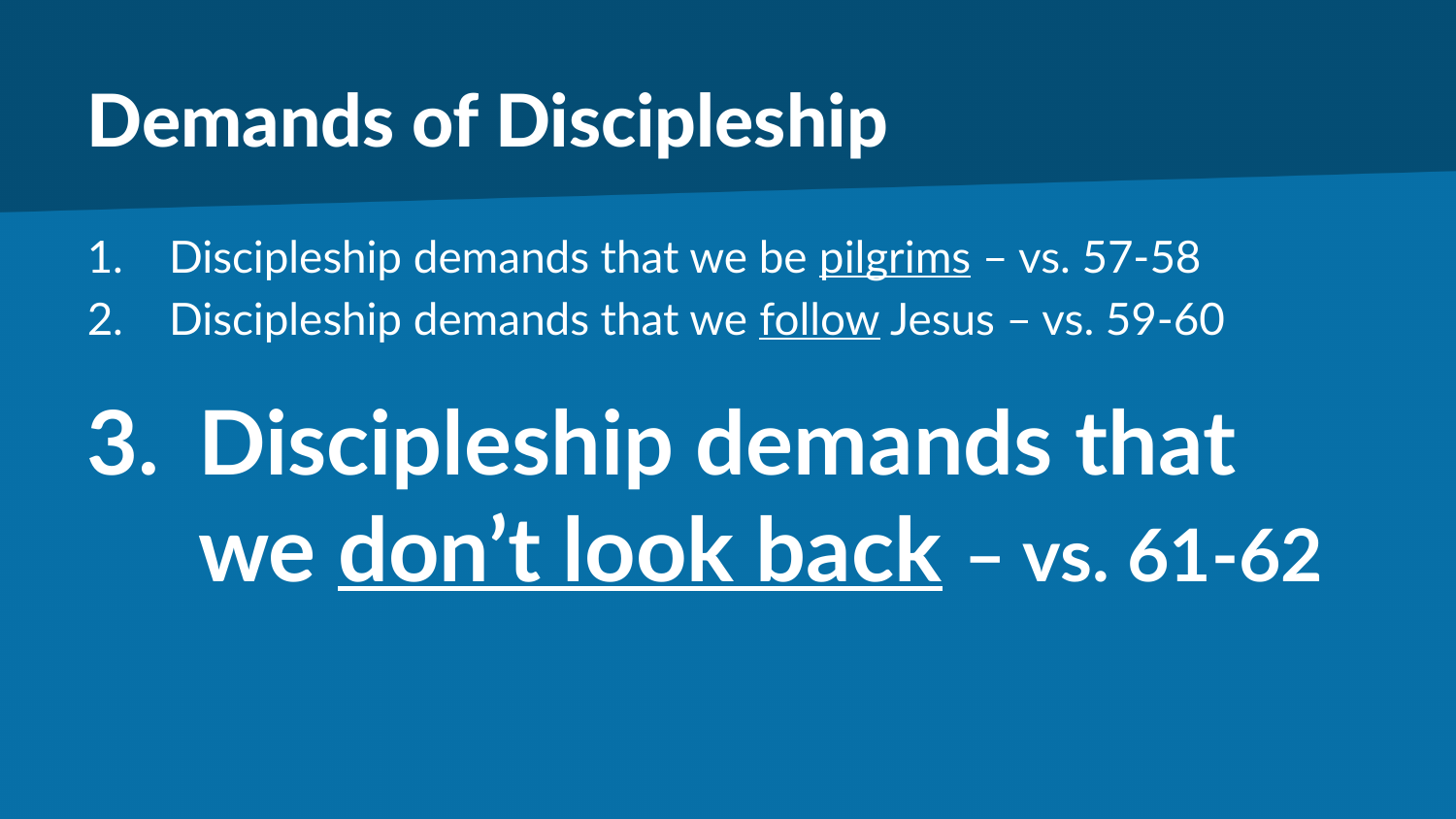

# Demands of Discipleship
Discipleship demands that we be pilgrims – vs. 57-58
Discipleship demands that we follow Jesus – vs. 59-60
Discipleship demands that we don’t look back – vs. 61-62